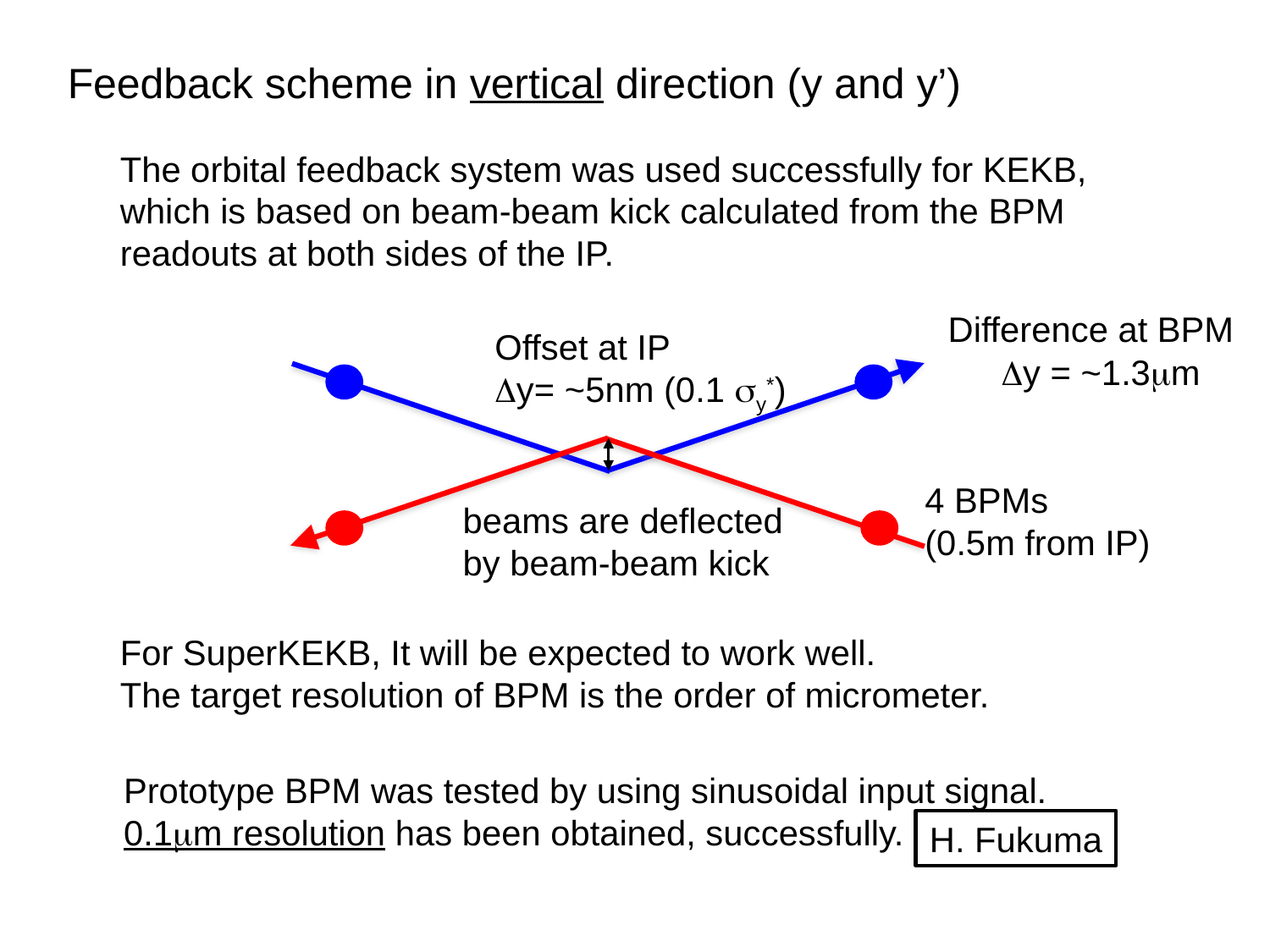

Feedback scheme in vertical direction (y and y’)
The orbital feedback system was used successfully for KEKB, which is based on beam-beam kick calculated from the BPM readouts at both sides of the IP.
Difference at BPM
   Δy = ~1.3μm
Offset at IP
Δy= ~5nm (0.1 σy*)

4 BPMs
(0.5m from IP)
beams are deflected
by beam-beam kick

For SuperKEKB, It will be expected to work well.
The target resolution of BPM is the order of micrometer.
Prototype BPM was tested by using sinusoidal input signal.
0.1μm resolution has been obtained, successfully.
H. Fukuma